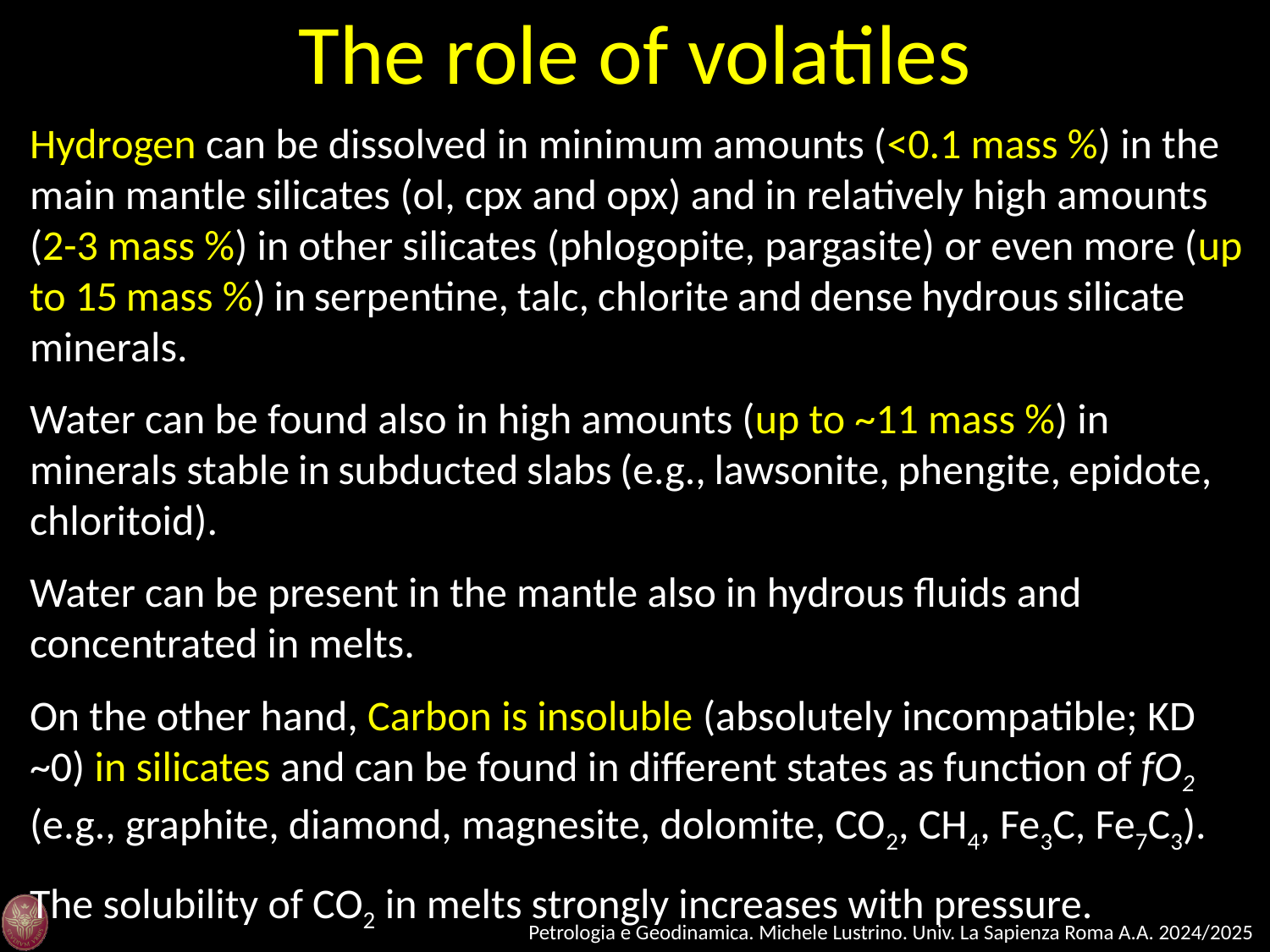

The role of volatiles
Hydrogen can be dissolved in minimum amounts (<0.1 mass %) in the main mantle silicates (ol, cpx and opx) and in relatively high amounts (2-3 mass %) in other silicates (phlogopite, pargasite) or even more (up to 15 mass %) in serpentine, talc, chlorite and dense hydrous silicate minerals.
Water can be found also in high amounts (up to ~11 mass %) in minerals stable in subducted slabs (e.g., lawsonite, phengite, epidote, chloritoid).
Water can be present in the mantle also in hydrous fluids and concentrated in melts.
On the other hand, Carbon is insoluble (absolutely incompatible; KD ~0) in silicates and can be found in different states as function of fO2 (e.g., graphite, diamond, magnesite, dolomite, CO2, CH4, Fe3C, Fe7C3).
The solubility of CO2 in melts strongly increases with pressure.